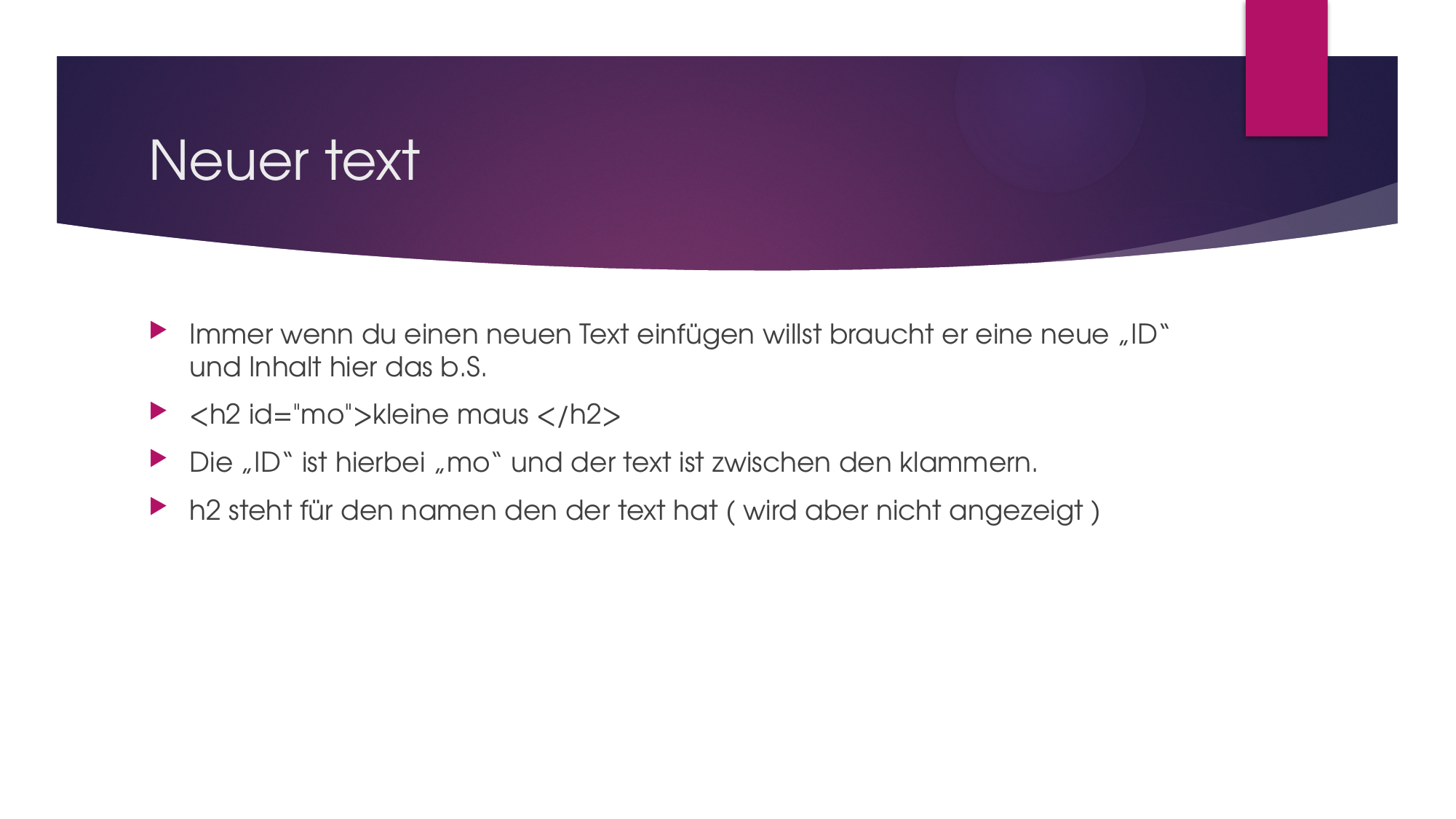

# Neuer text
Immer wenn du einen neuen Text einfügen willst braucht er eine neue „ID“ und Inhalt hier das b.S.
<h2 id="mo">kleine maus </h2>
Die „ID“ ist hierbei „mo“ und der text ist zwischen den klammern.
h2 steht für den namen den der text hat ( wird aber nicht angezeigt )